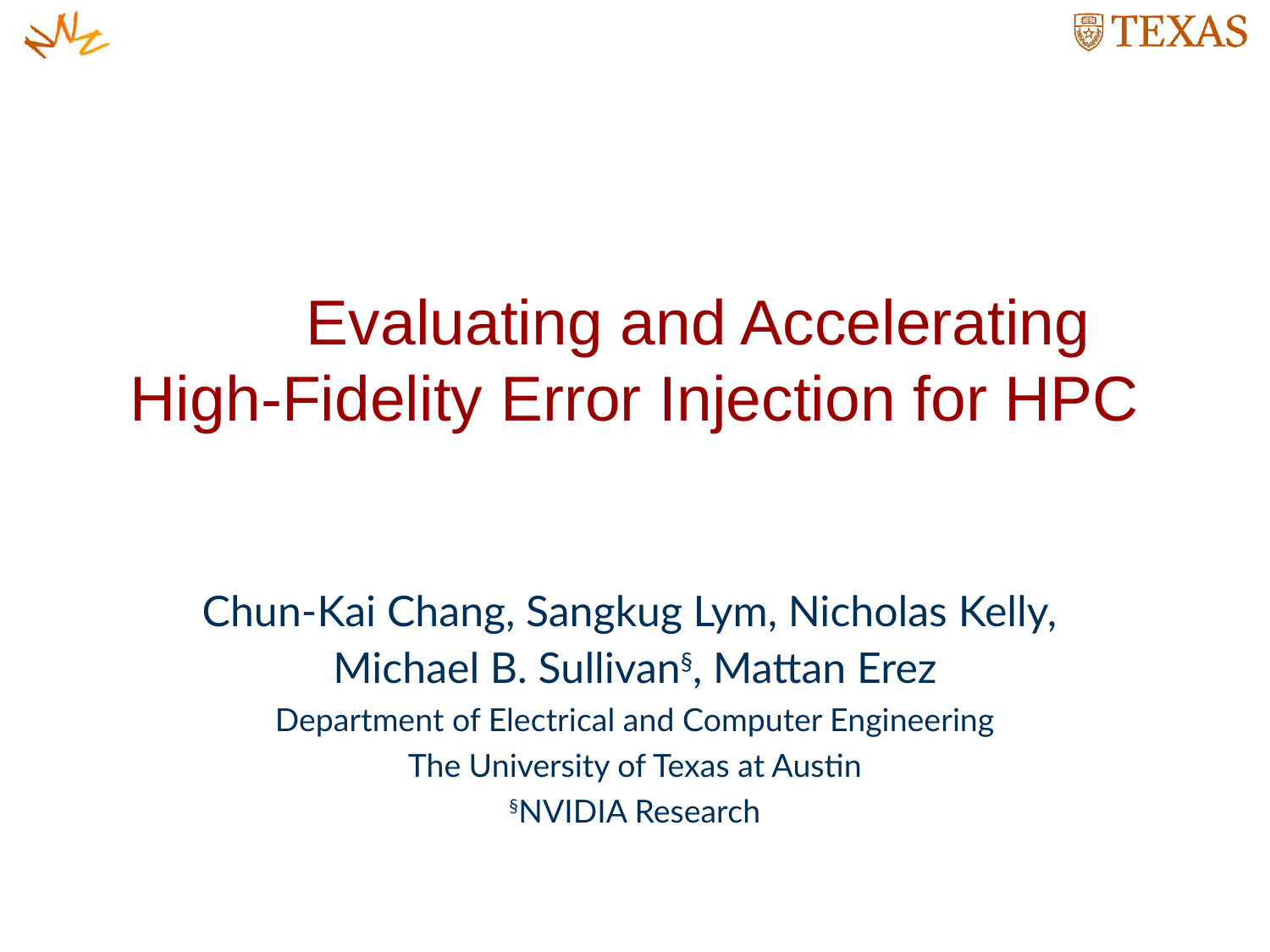

Evaluating and Accelerating High-Fidelity Error Injection for HPC
Chun-Kai Chang, Sangkug Lym, Nicholas Kelly,
Michael B. Sullivan§, Mattan Erez
Department of Electrical and Computer Engineering
The University of Texas at Austin
§NVIDIA Research